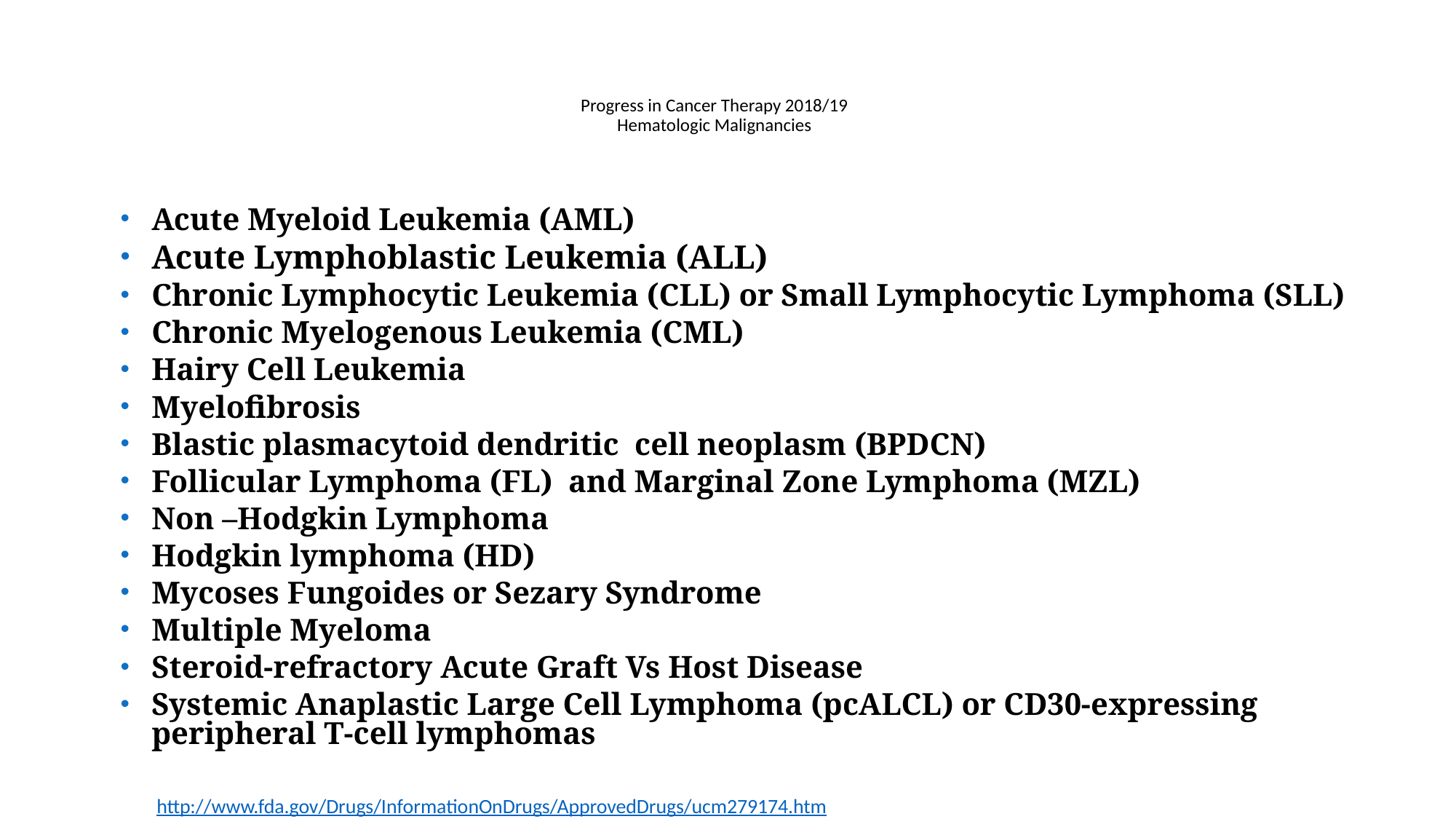

# Progress in Cancer Therapy 2018/19 Hematologic Malignancies
Acute Myeloid Leukemia (AML)
Acute Lymphoblastic Leukemia (ALL)
Chronic Lymphocytic Leukemia (CLL) or Small Lymphocytic Lymphoma (SLL)
Chronic Myelogenous Leukemia (CML)
Hairy Cell Leukemia
Myelofibrosis
Blastic plasmacytoid dendritic  cell neoplasm (BPDCN)
Follicular Lymphoma (FL)  and Marginal Zone Lymphoma (MZL)
Non –Hodgkin Lymphoma
Hodgkin lymphoma (HD)
Mycoses Fungoides or Sezary Syndrome
Multiple Myeloma
Steroid-refractory Acute Graft Vs Host Disease
Systemic Anaplastic Large Cell Lymphoma (pcALCL) or CD30-expressing peripheral T-cell lymphomas

	http://www.fda.gov/Drugs/InformationOnDrugs/ApprovedDrugs/ucm279174.htm